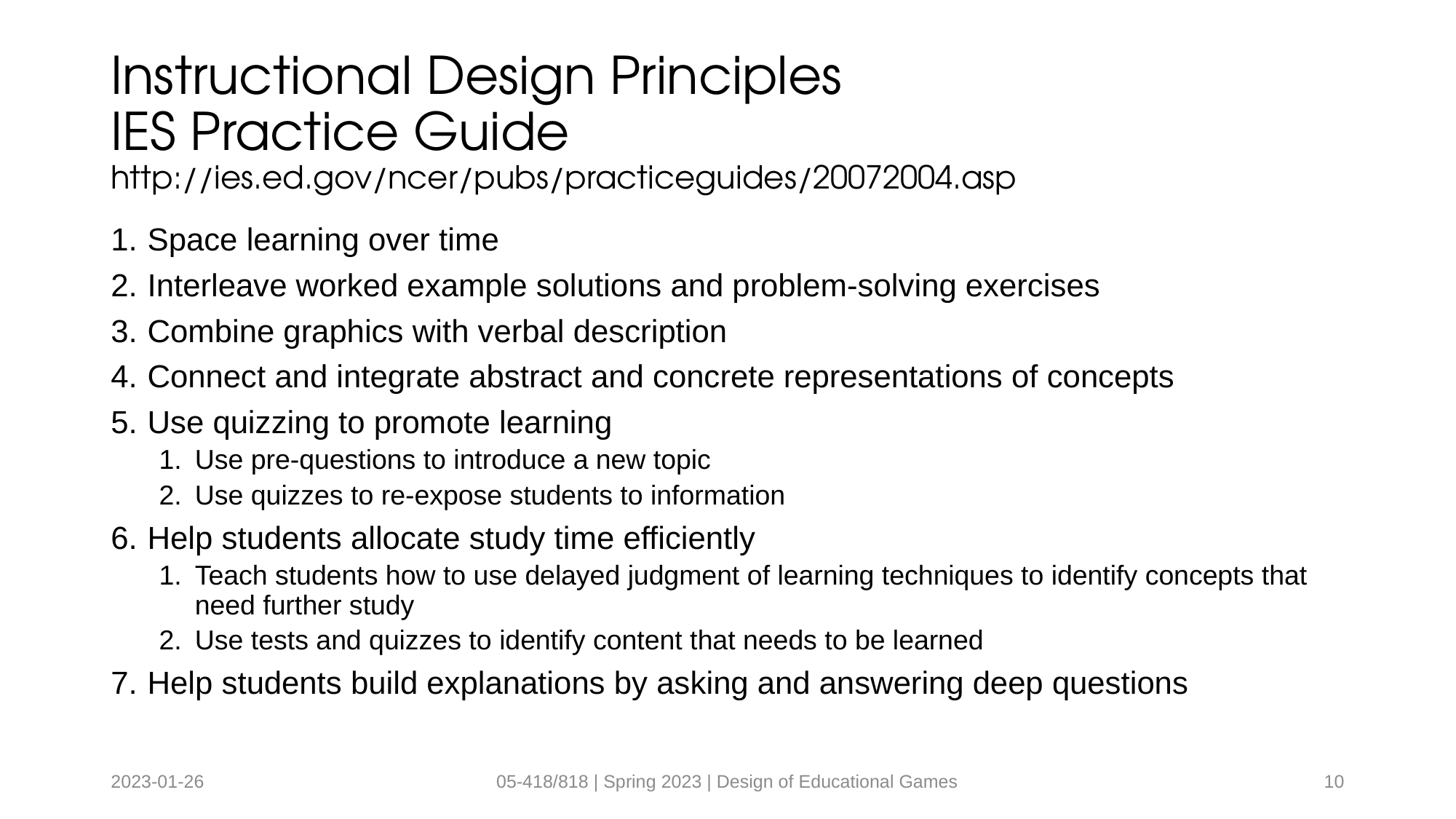

# Instructional Design Principles IES Practice Guide http://ies.ed.gov/ncer/pubs/practiceguides/20072004.asp
Space learning over time
Interleave worked example solutions and problem-solving exercises
Combine graphics with verbal description
Connect and integrate abstract and concrete representations of concepts
Use quizzing to promote learning
Use pre-questions to introduce a new topic
Use quizzes to re-expose students to information
Help students allocate study time efficiently
Teach students how to use delayed judgment of learning techniques to identify concepts that need further study
Use tests and quizzes to identify content that needs to be learned
Help students build explanations by asking and answering deep questions

2023-01-26
05-418/818 | Spring 2023 | Design of Educational Games
10